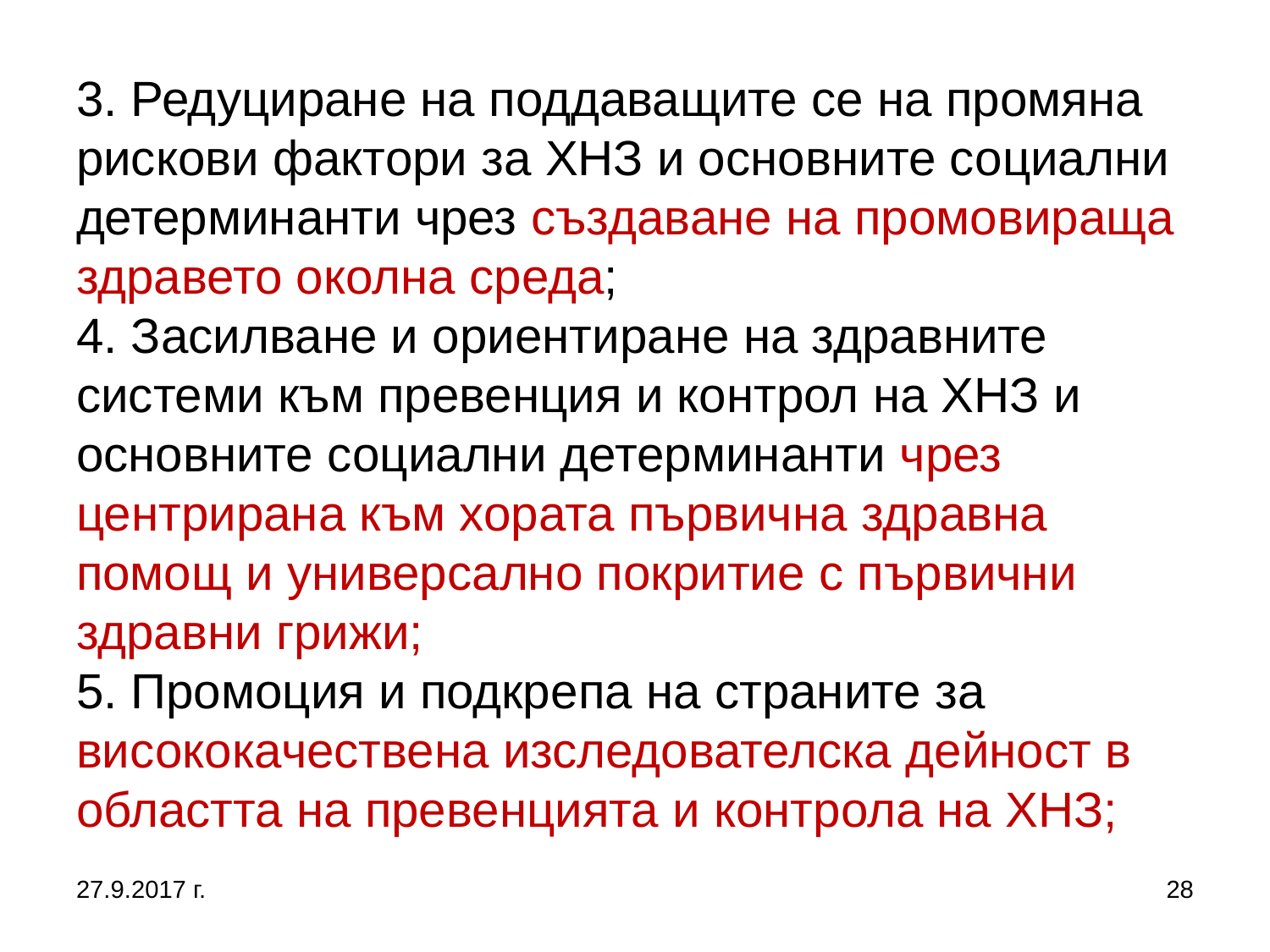

# 3. Редуциране на поддаващите се на промяна рискови фактори за ХНЗ и основните социални детерминанти чрез създаване на промовираща здравето околна среда; 4. Засилване и ориентиране на здравните системи към превенция и контрол на ХНЗ и основните социални детерминанти чрез центрирана към хората първична здравна помощ и универсално покритие с първични здравни грижи; 5. Промоция и подкрепа на страните за  висококачествена изследователска дейност в областта на превенцията и контрола на ХНЗ;
27.9.2017 г.
28